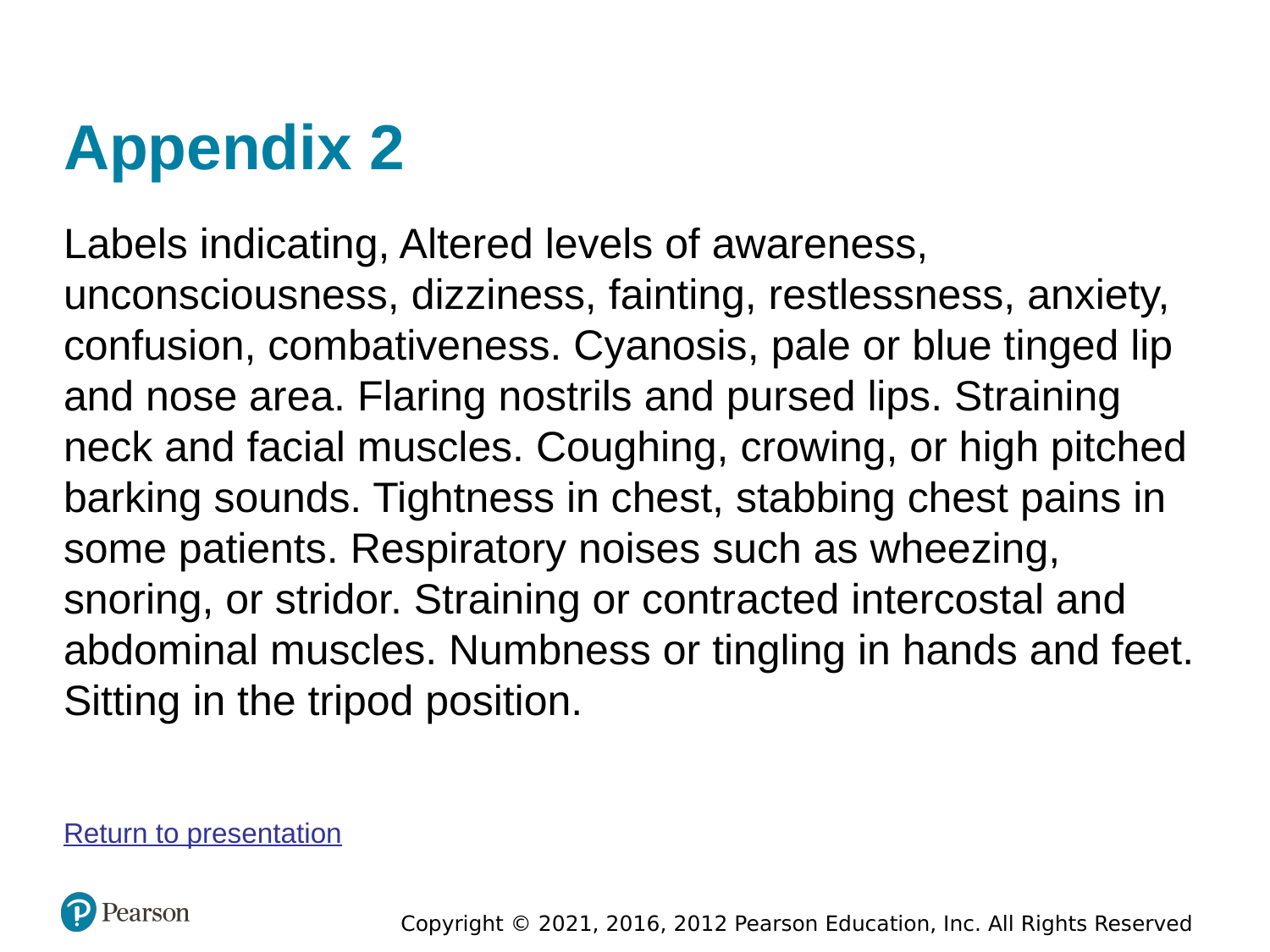

# Appendix 2
Labels indicating, Altered levels of awareness, unconsciousness, dizziness, fainting, restlessness, anxiety, confusion, combativeness. Cyanosis, pale or blue tinged lip and nose area. Flaring nostrils and pursed lips. Straining neck and facial muscles. Coughing, crowing, or high pitched barking sounds. Tightness in chest, stabbing chest pains in some patients. Respiratory noises such as wheezing, snoring, or stridor. Straining or contracted intercostal and abdominal muscles. Numbness or tingling in hands and feet. Sitting in the tripod position.
Return to presentation